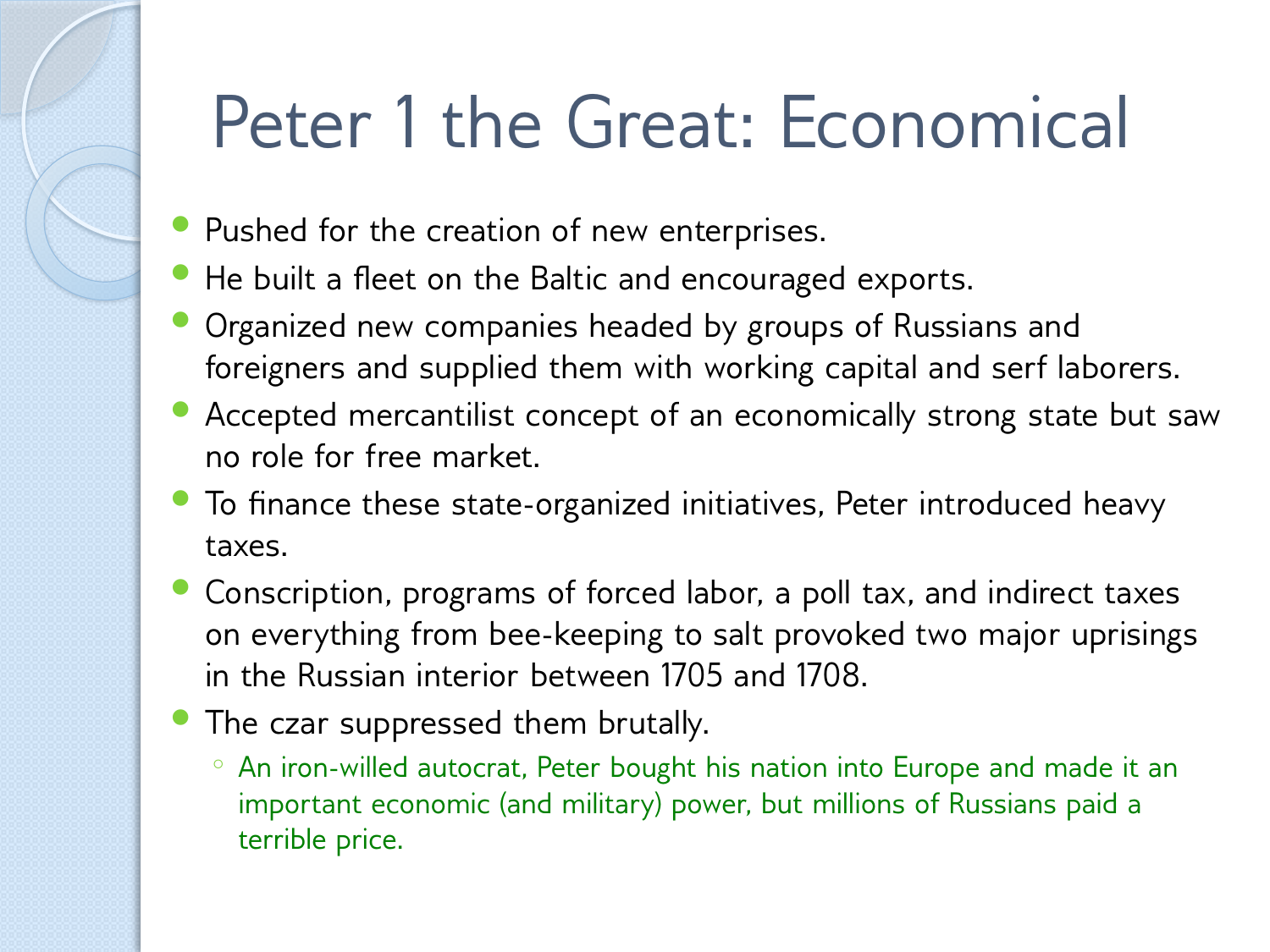

# Peter 1 the Great: Economical
Pushed for the creation of new enterprises.
He built a fleet on the Baltic and encouraged exports.
Organized new companies headed by groups of Russians and foreigners and supplied them with working capital and serf laborers.
Accepted mercantilist concept of an economically strong state but saw no role for free market.
To finance these state-organized initiatives, Peter introduced heavy taxes.
Conscription, programs of forced labor, a poll tax, and indirect taxes on everything from bee-keeping to salt provoked two major uprisings in the Russian interior between 1705 and 1708.
The czar suppressed them brutally.
An iron-willed autocrat, Peter bought his nation into Europe and made it an important economic (and military) power, but millions of Russians paid a terrible price.